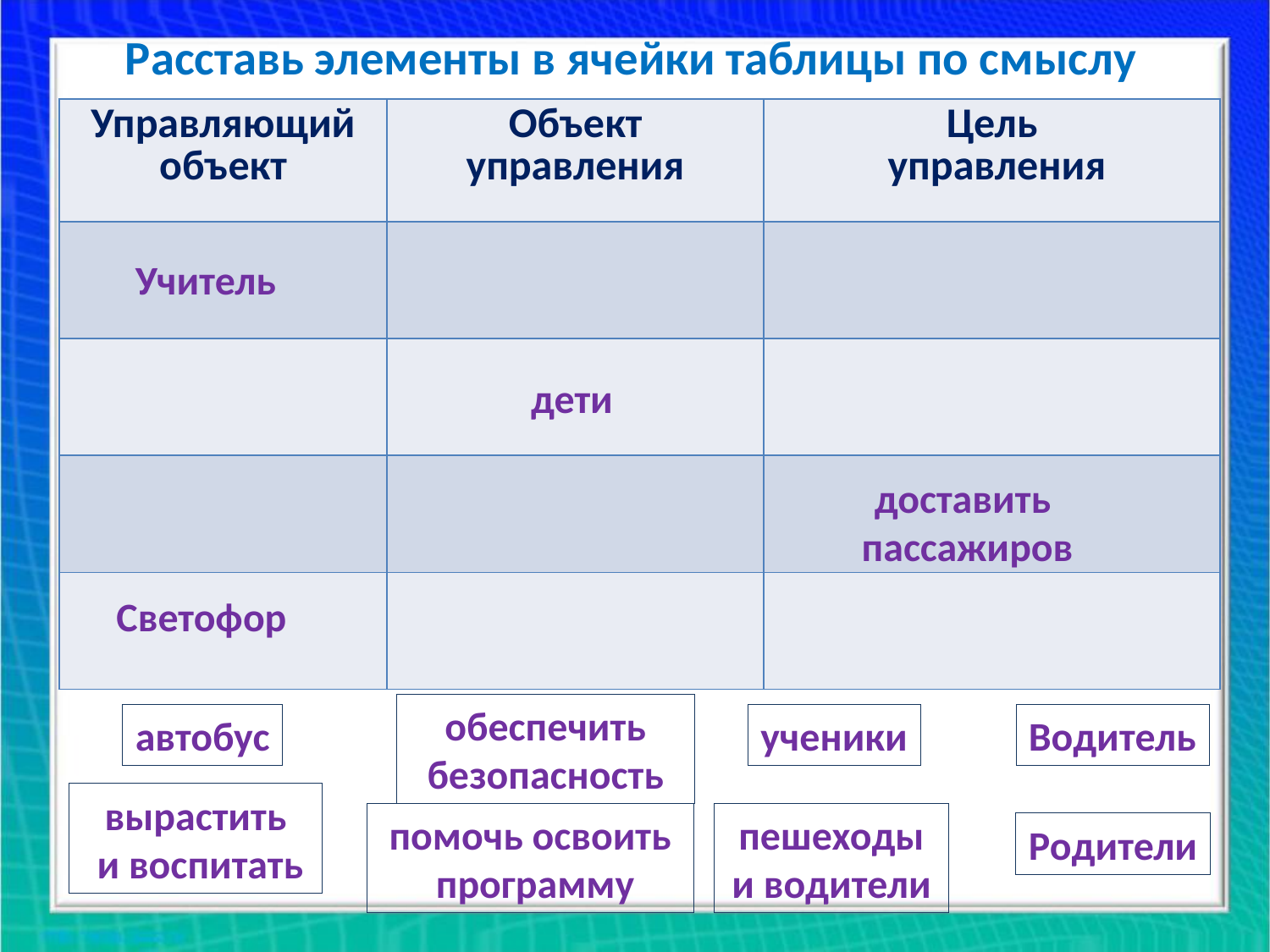

# Расставь элементы в ячейки таблицы по смыслу
| Управляющий объект | Объект управления | Цель управления |
| --- | --- | --- |
|  |  |  |
|  |  |  |
|  |  |  |
|  |  |  |
Учитель
дети
доставить
пассажиров
Светофор
обеспечить
безопасность
автобус
ученики
Водитель
вырастить
 и воспитать
помочь освоить
 программу
пешеходы
и водители
Родители